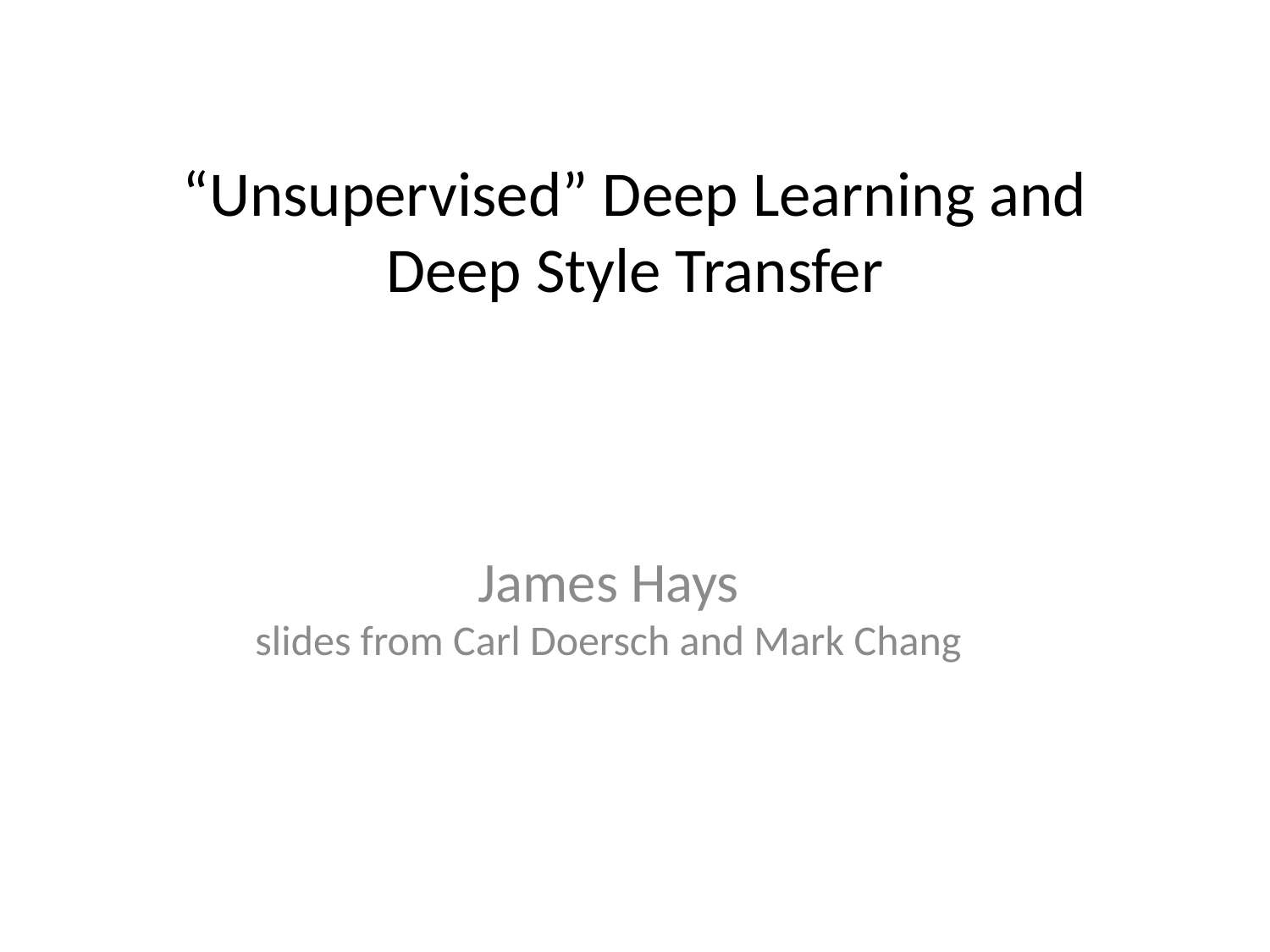

# “Unsupervised” Deep Learning and Deep Style Transfer
James Hays
slides from Carl Doersch and Mark Chang